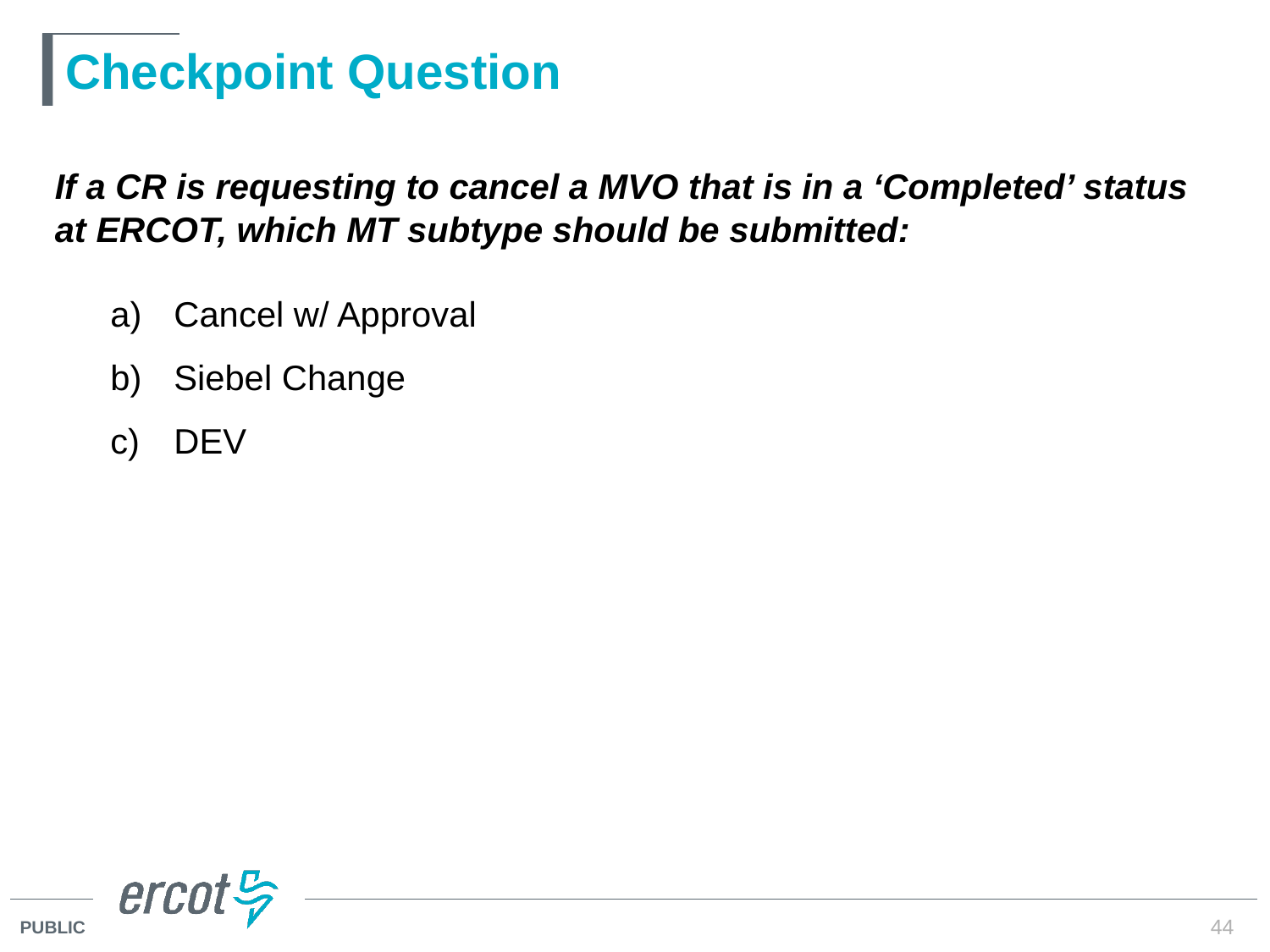

# Checkpoint Question
If a CR is requesting to cancel a MVO that is in a ‘Completed’ status at ERCOT, which MT subtype should be submitted:
Cancel w/ Approval
Siebel Change
DEV

ANSWER
Siebel Change
44